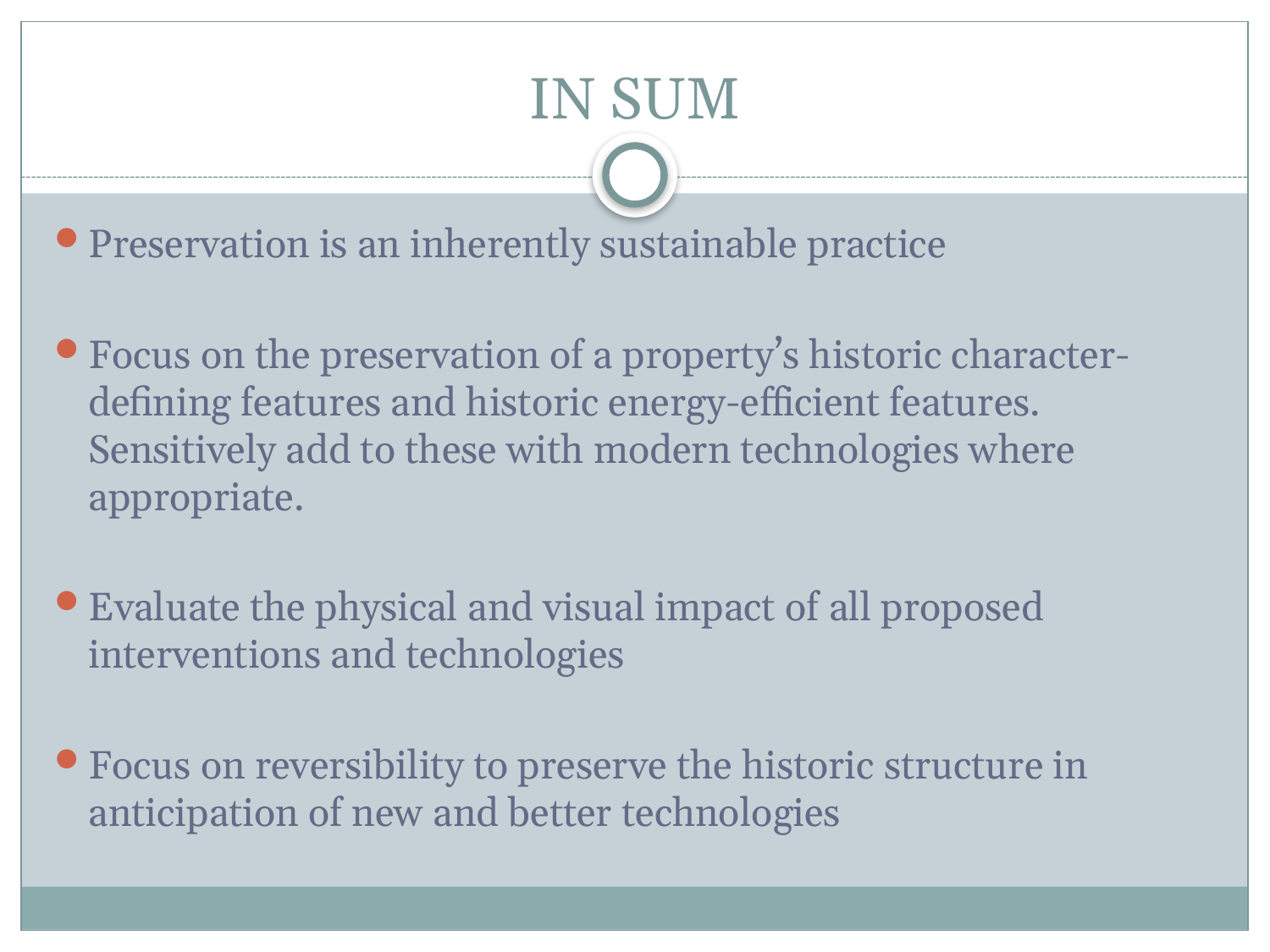

# IN SUM
Preservation is an inherently sustainable practice

Focus on the preservation of a property’s historic character-defining features and historic energy-efficient features.  Sensitively add to these with modern technologies where appropriate.

Evaluate the physical and visual impact of all proposed interventions and technologies

Focus on reversibility to preserve the historic structure in anticipation of new and better technologies